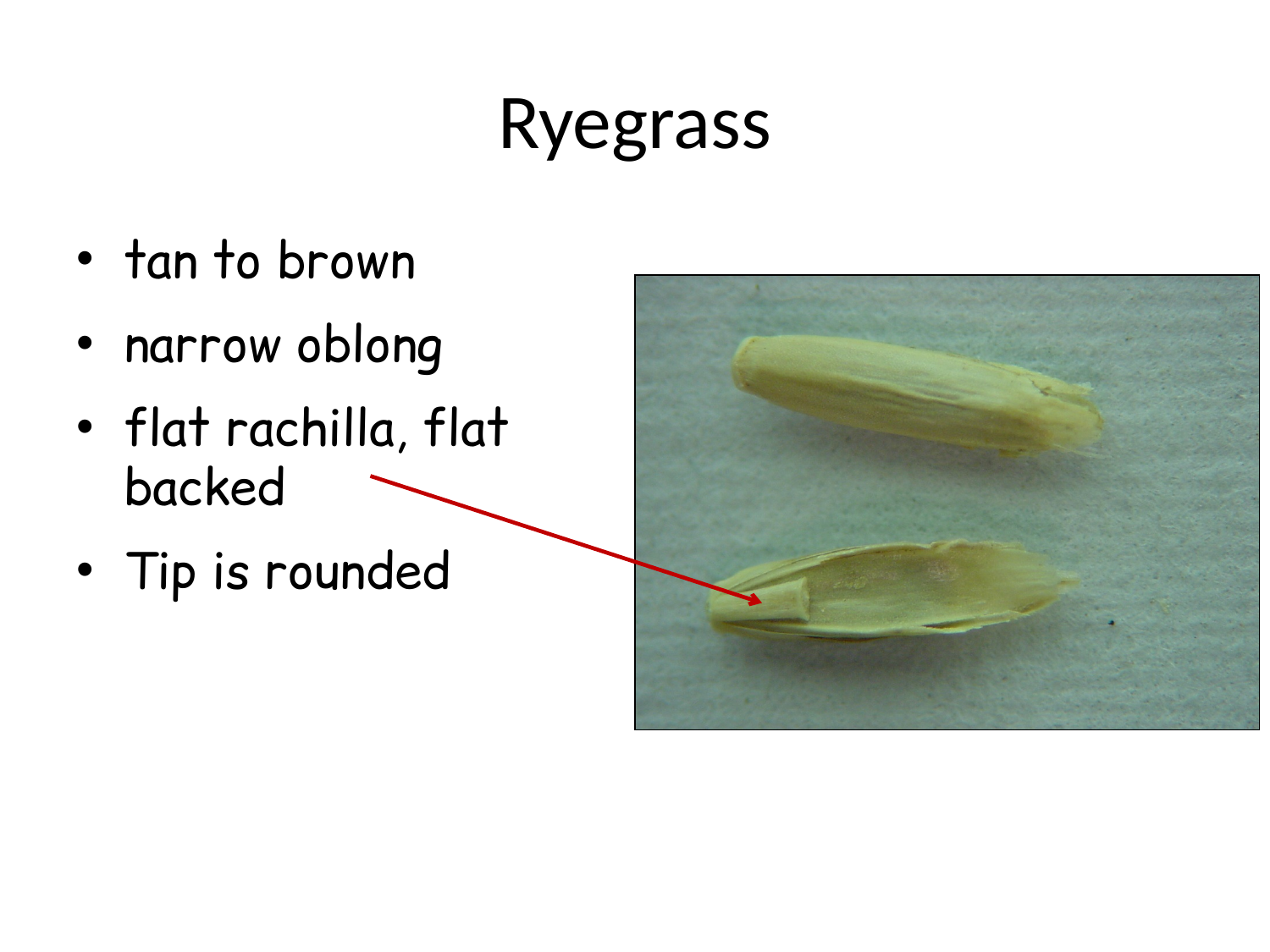

# Ryegrass
tan to brown
narrow oblong
flat rachilla, flat backed
Tip is rounded